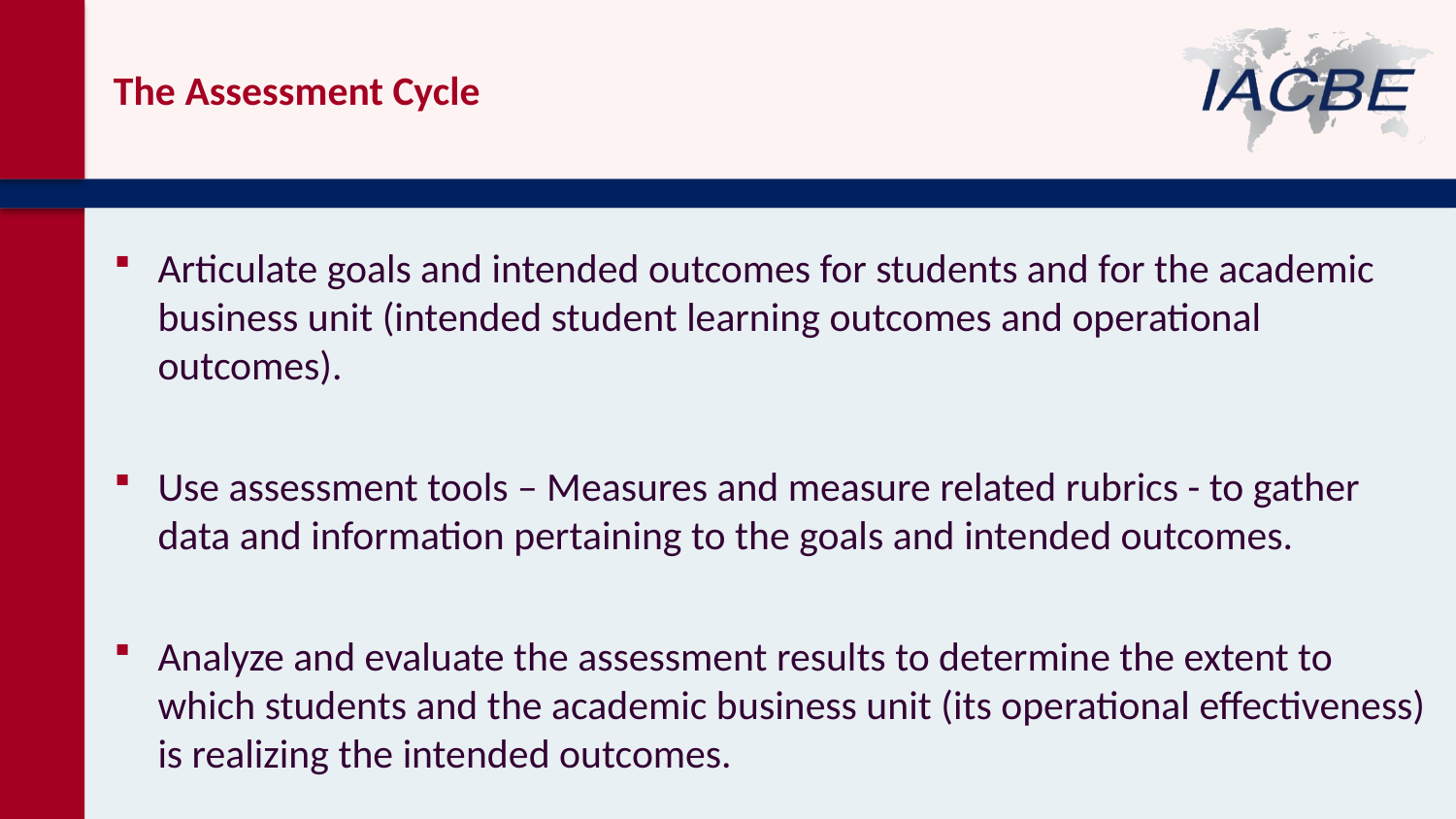

The Assessment Cycle

Articulate goals and intended outcomes for students and for the academic business unit (intended student learning outcomes and operational outcomes).
Use assessment tools – Measures and measure related rubrics - to gather data and information pertaining to the goals and intended outcomes.
Analyze and evaluate the assessment results to determine the extent to which students and the academic business unit (its operational effectiveness) is realizing the intended outcomes.